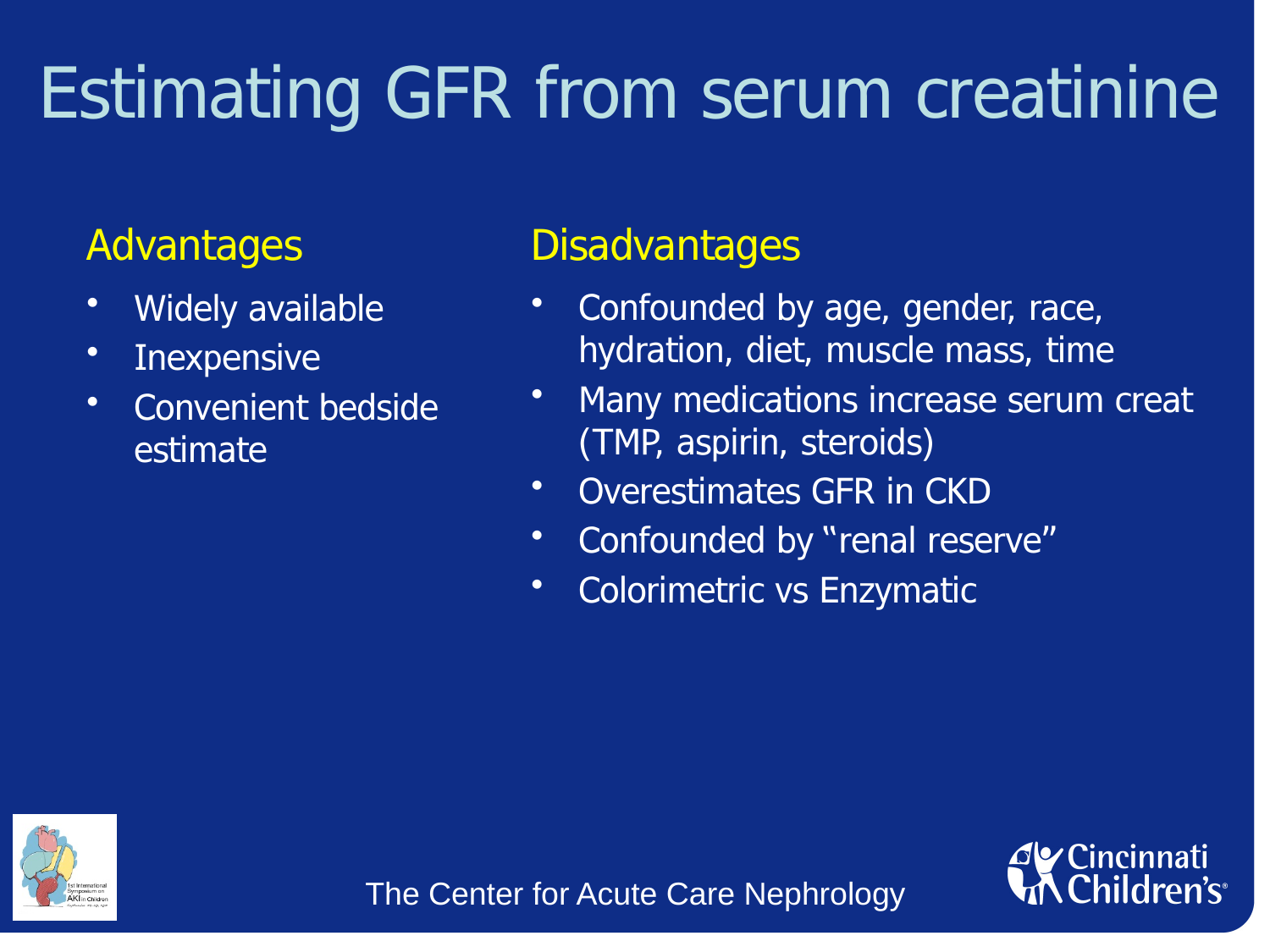

# Estimating GFR from serum creatinine
Advantages
Disadvantages
Confounded by age, gender, race, hydration, diet, muscle mass, time
Many medications increase serum creat (TMP, aspirin, steroids)
Overestimates GFR in CKD
Confounded by “renal reserve”
Colorimetric vs Enzymatic

Widely available
Inexpensive
Convenient bedside estimate